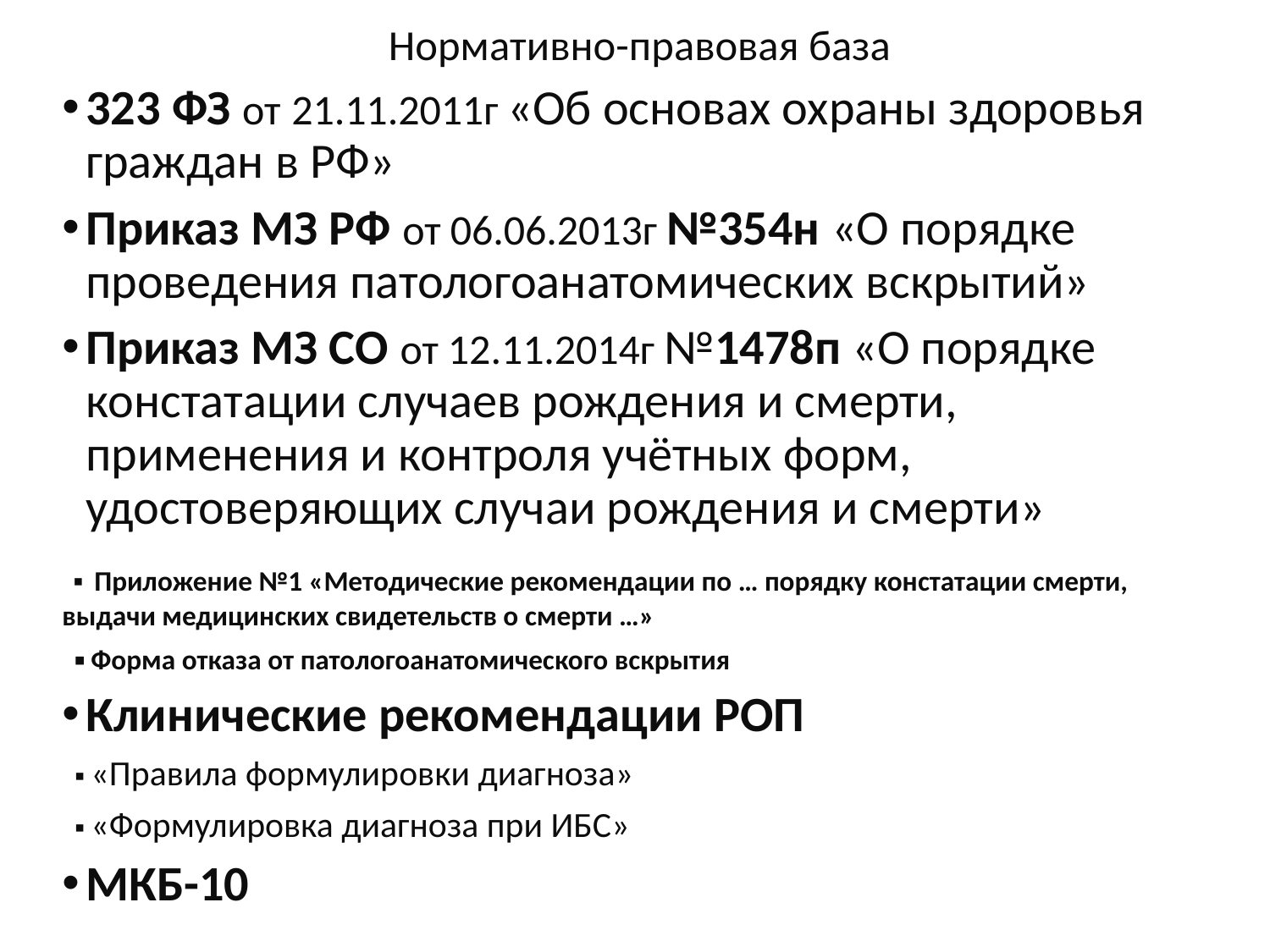

# Нормативно-правовая база
323 ФЗ от 21.11.2011г «Об основах охраны здоровья граждан в РФ»
Приказ МЗ РФ от 06.06.2013г №354н «О порядке проведения патологоанатомических вскрытий»
Приказ МЗ СО от 12.11.2014г №1478п «О порядке констатации случаев рождения и смерти, применения и контроля учётных форм, удостоверяющих случаи рождения и смерти»
 ▪ Приложение №1 «Методические рекомендации по … порядку констатации смерти, выдачи медицинских свидетельств о смерти …»
  ▪ Форма отказа от патологоанатомического вскрытия
Клинические рекомендации РОП
  ▪ «Правила формулировки диагноза»
  ▪ «Формулировка диагноза при ИБС»
МКБ-10